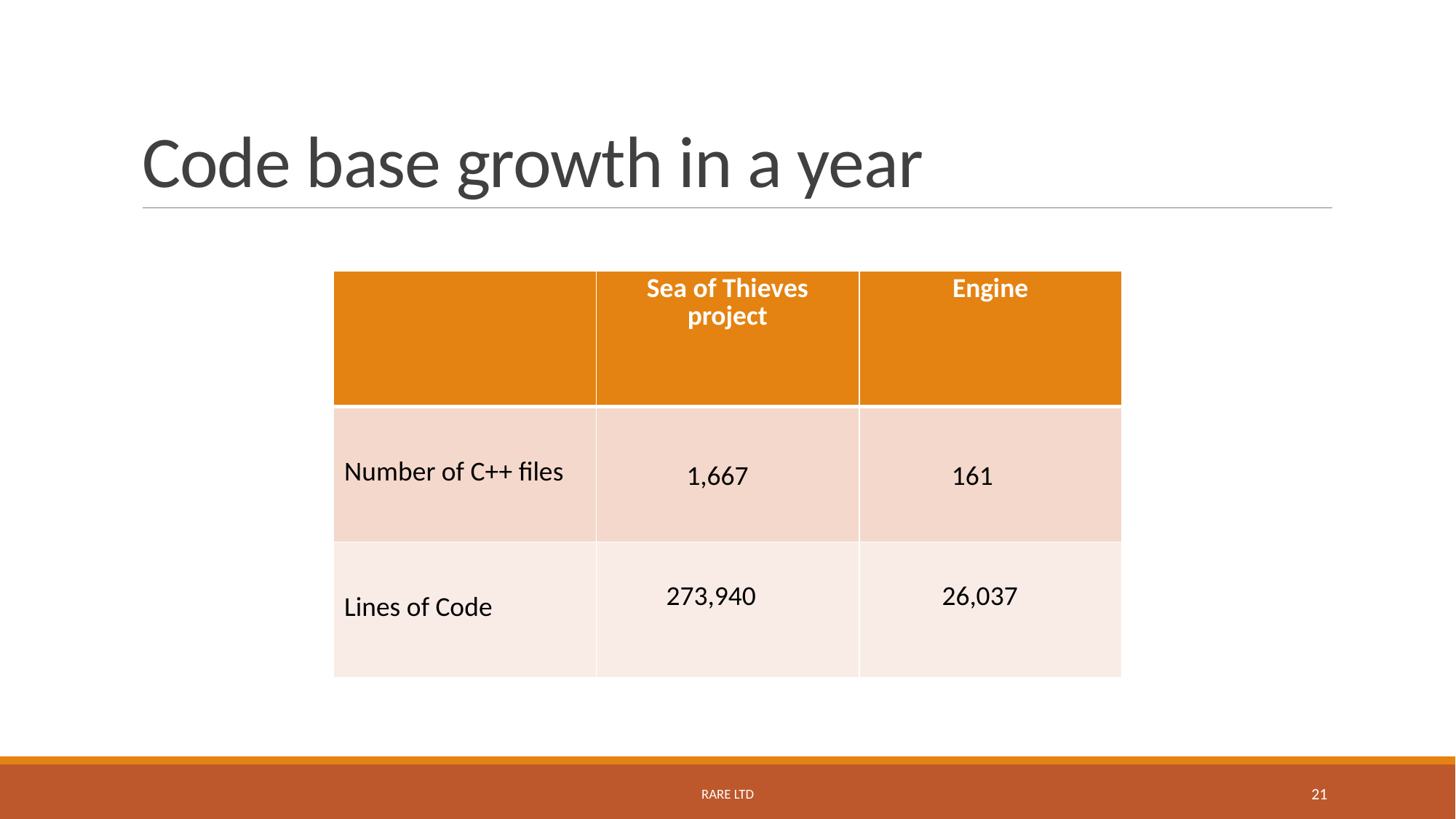

# Code base growth in a year
|  | Sea of Thieves project | Engine |
| --- | --- | --- |
| Number of C++ files |  |  |
| Lines of Code |  |  |
1,667
161
273,940
26,037
Rare Ltd
21